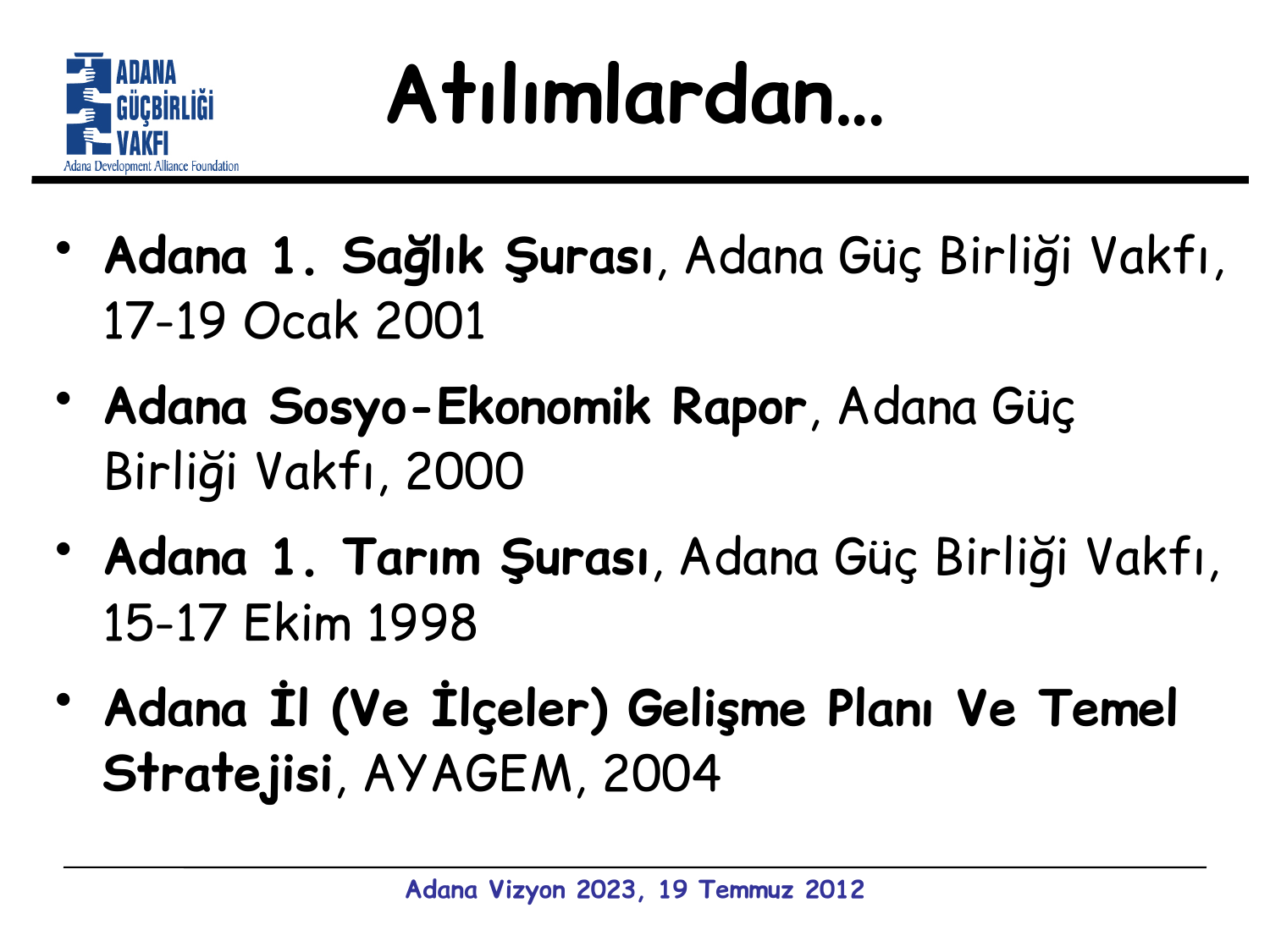

# Atılımlardan…
Adana 1. Sağlık Şurası, Adana Güç Birliği Vakfı, 17-19 Ocak 2001
Adana Sosyo-Ekonomik Rapor, Adana Güç Birliği Vakfı, 2000
Adana 1. Tarım Şurası, Adana Güç Birliği Vakfı, 15-17 Ekim 1998
Adana İl (Ve İlçeler) Gelişme Planı Ve Temel Stratejisi, AYAGEM, 2004
Adana Vizyon 2023, 19 Temmuz 2012